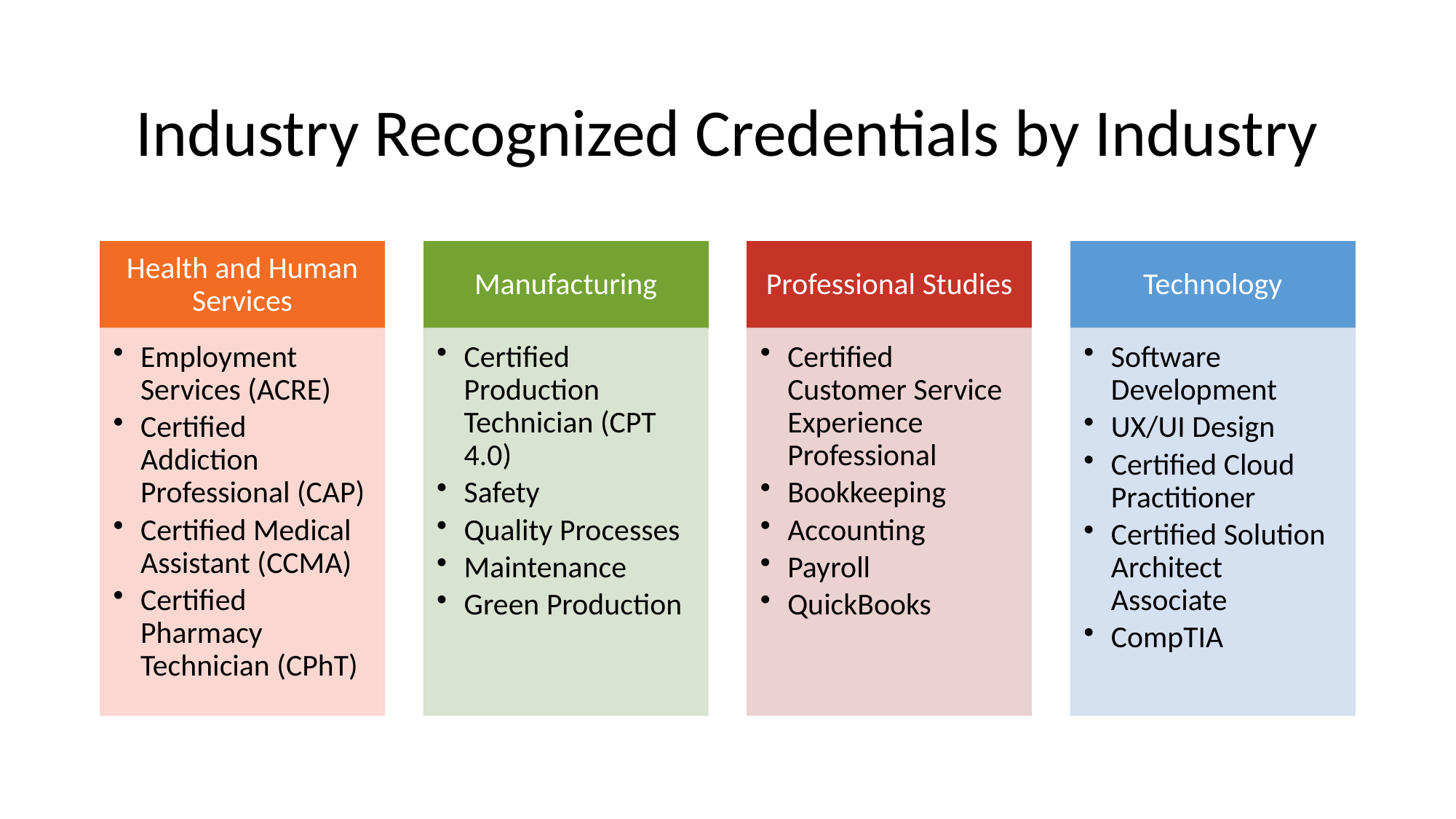

# Industry Recognized Credentials by Industry
Health and Human Services
Employment Services (ACRE)
Certified Addiction Professional (CAP)
Certified Medical Assistant (CCMA)
Certified Pharmacy Technician (CPhT)
Manufacturing
Certified Production Technician (CPT 4.0)
Safety
Quality Processes
Maintenance
Green Production
Professional Studies
Certified Customer Service Experience Professional
Bookkeeping
Accounting
Payroll
QuickBooks
Technology
Software Development
UX/UI Design
Certified Cloud Practitioner
Certified Solution Architect Associate
CompTIA